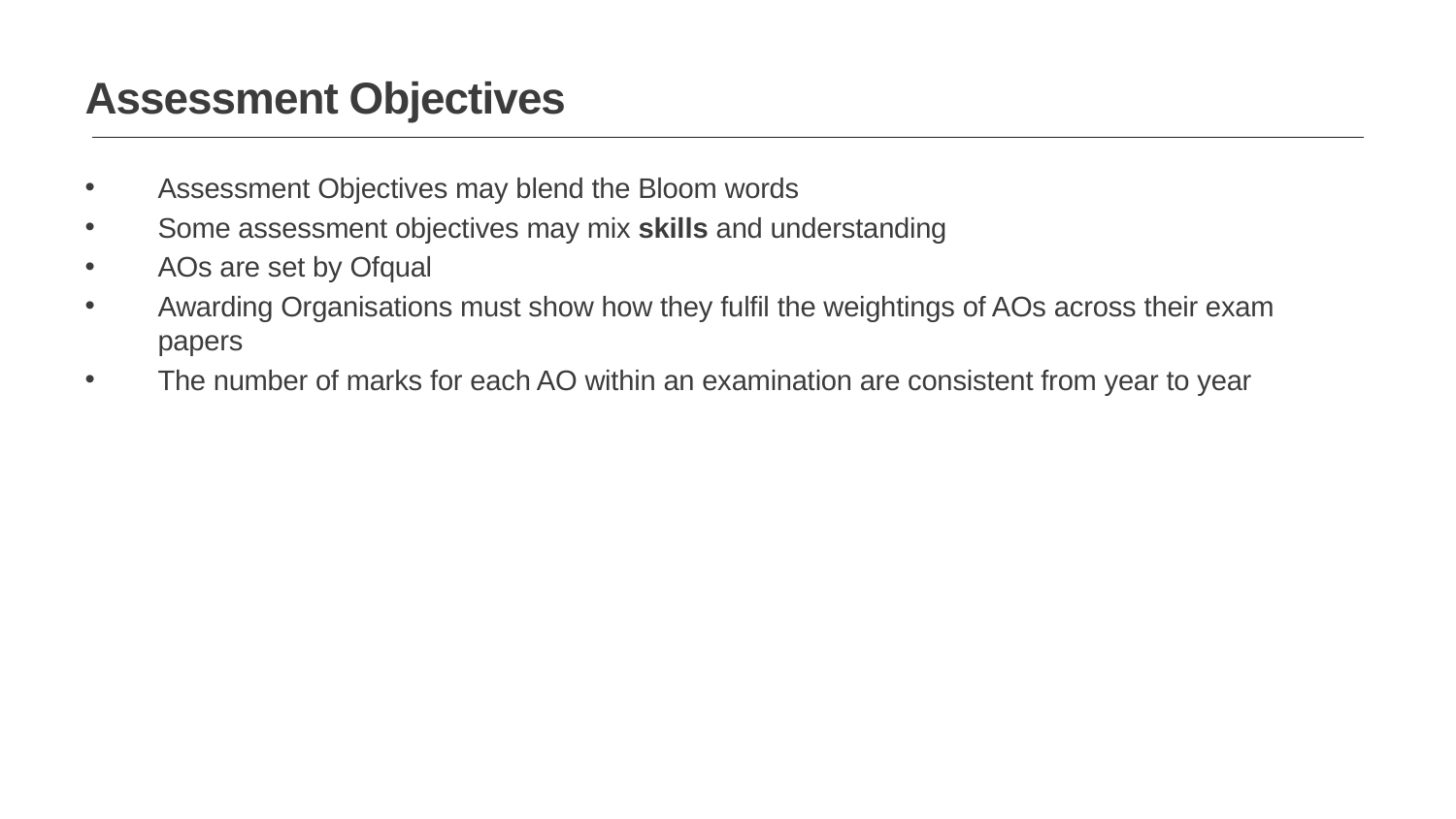

Assessment Objectives
Assessment Objectives may blend the Bloom words
Some assessment objectives may mix skills and understanding
AOs are set by Ofqual
Awarding Organisations must show how they fulfil the weightings of AOs across their exam papers
The number of marks for each AO within an examination are consistent from year to year